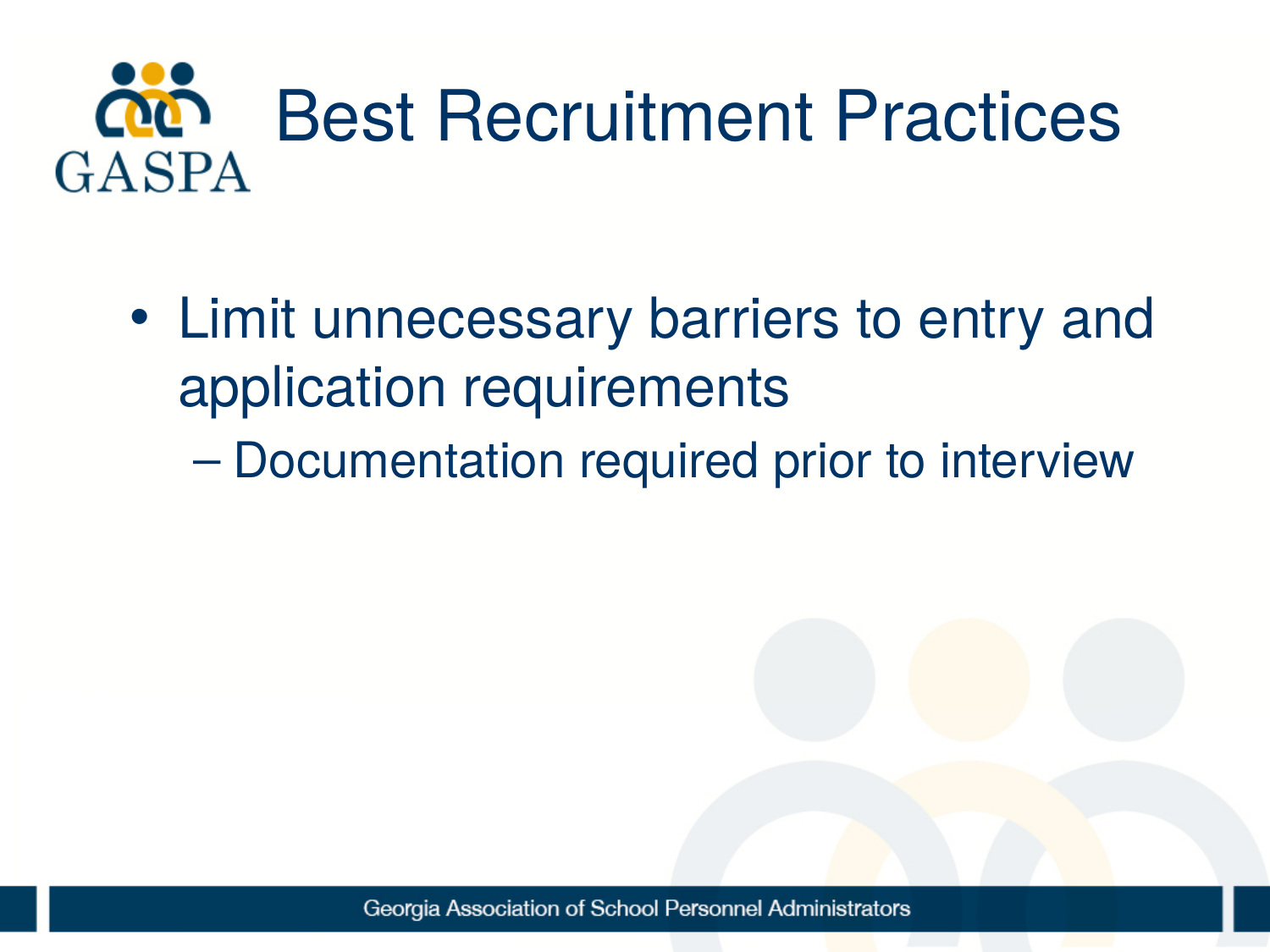

# Best Recruitment Practices
Limit unnecessary barriers to entry and application requirements
Documentation required prior to interview